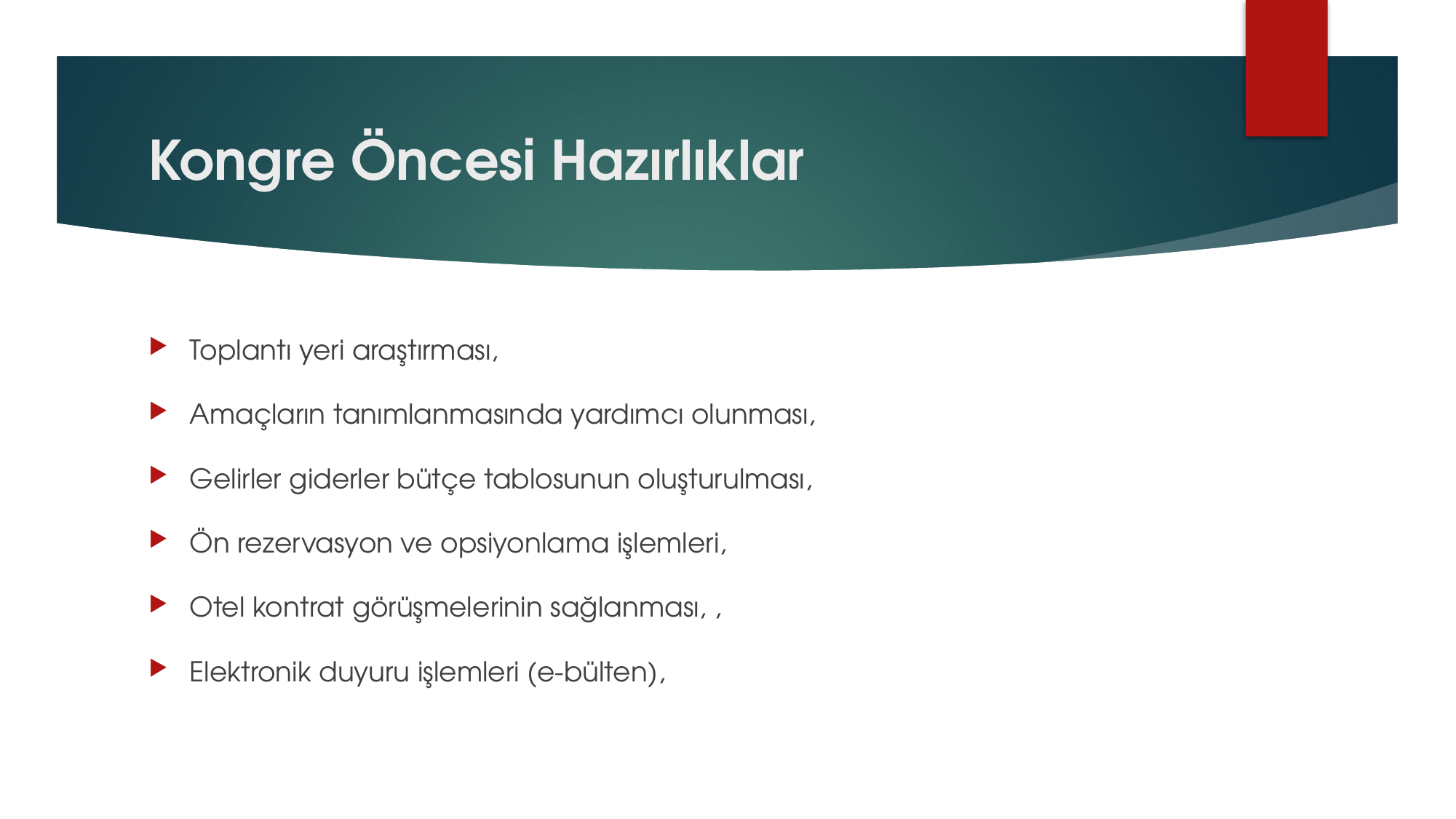

# Kongre Öncesi Hazırlıklar
Toplantı yeri araştırması,
Amaçların tanımlanmasında yardımcı olunması,
Gelirler giderler bütçe tablosunun oluşturulması,
Ön rezervasyon ve opsiyonlama işlemleri,
Otel kontrat görüşmelerinin sağlanması, ,
Elektronik duyuru işlemleri (e-bülten),